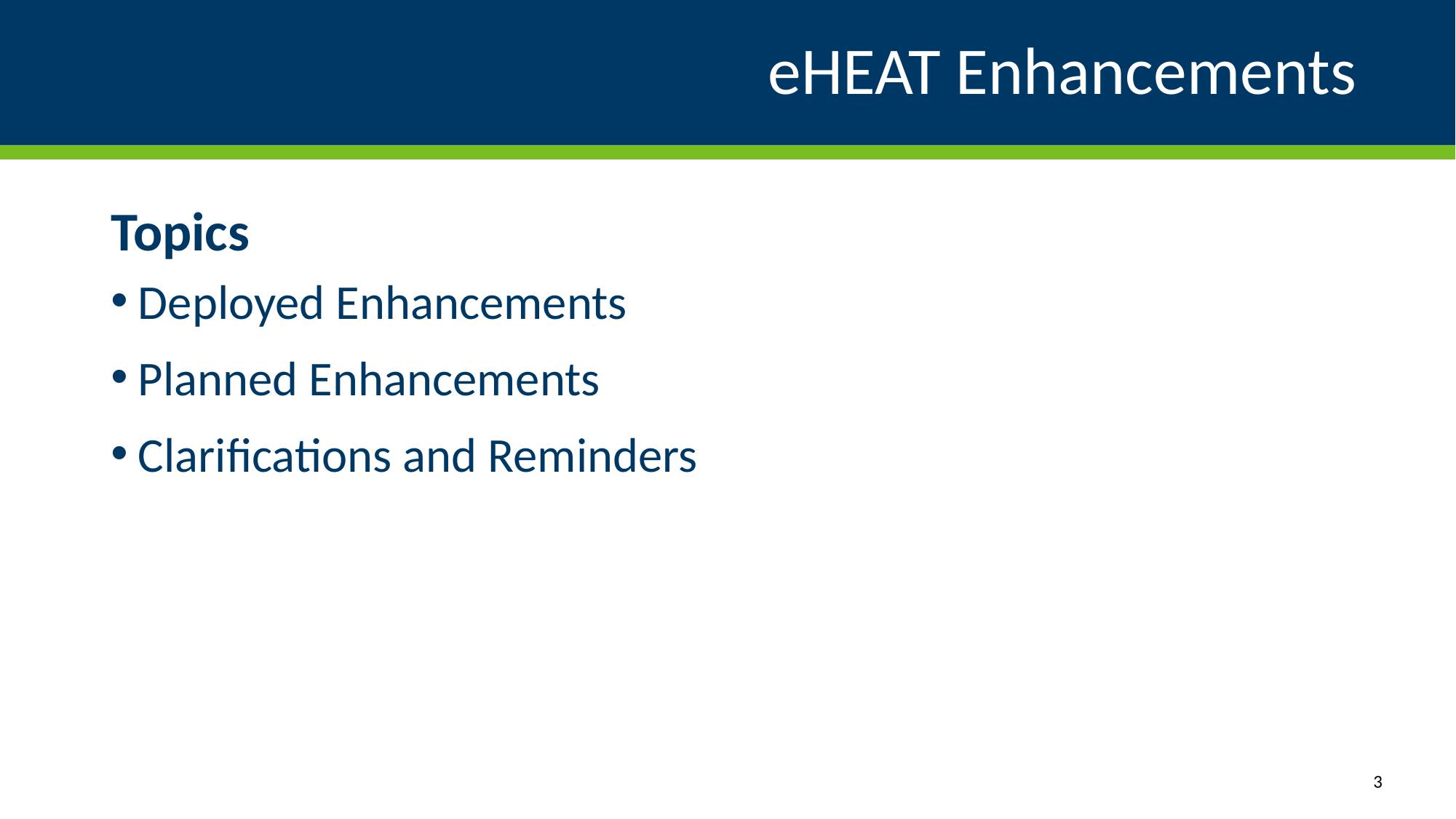

# eHEAT Enhancements
Topics
Deployed Enhancements
Planned Enhancements
Clarifications and Reminders
3